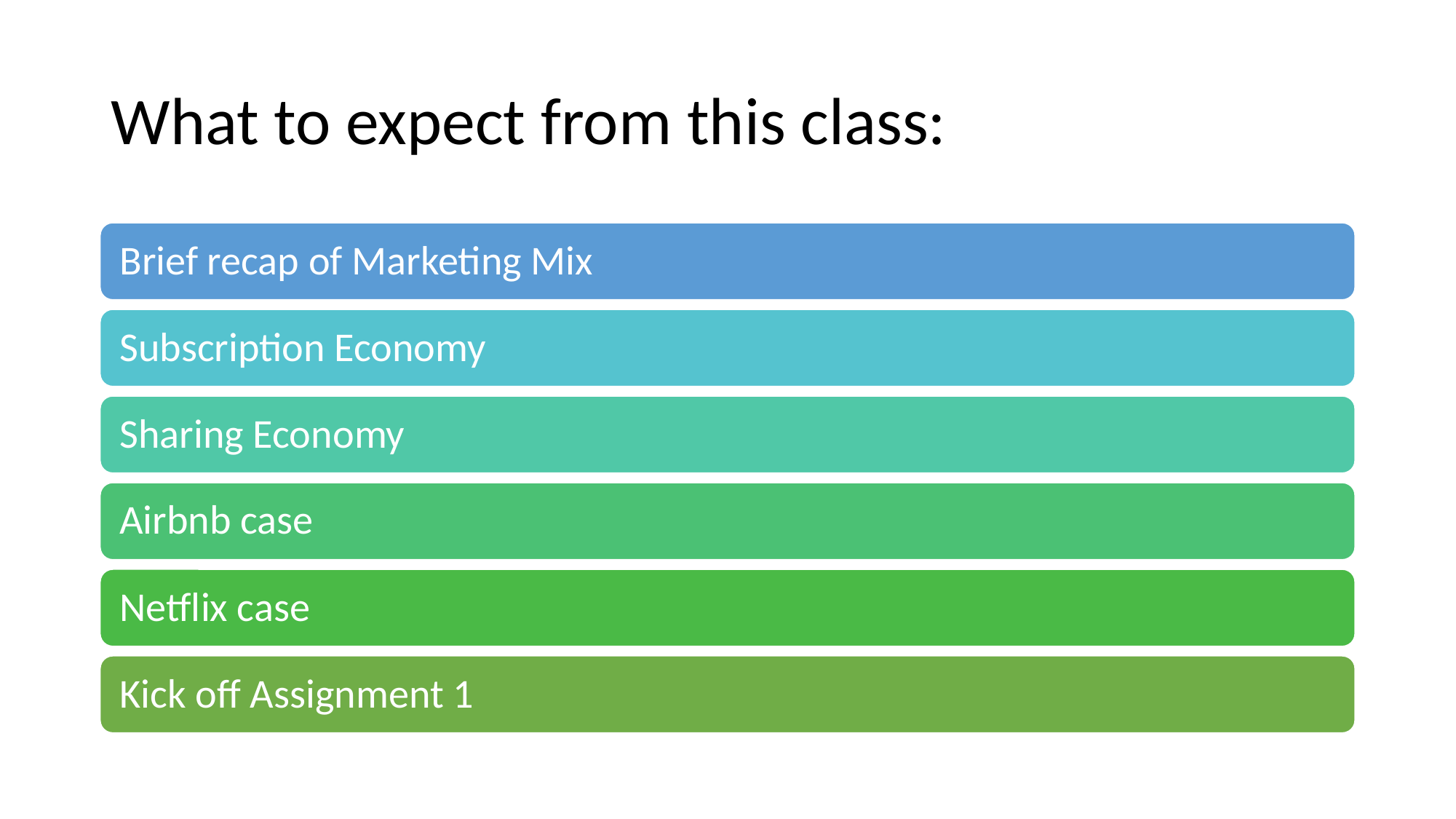

# What to expect from this class:
Brief recap of Marketing Mix
Subscription Economy
Sharing Economy
Airbnb case
Netflix case
Kick off Assignment 1